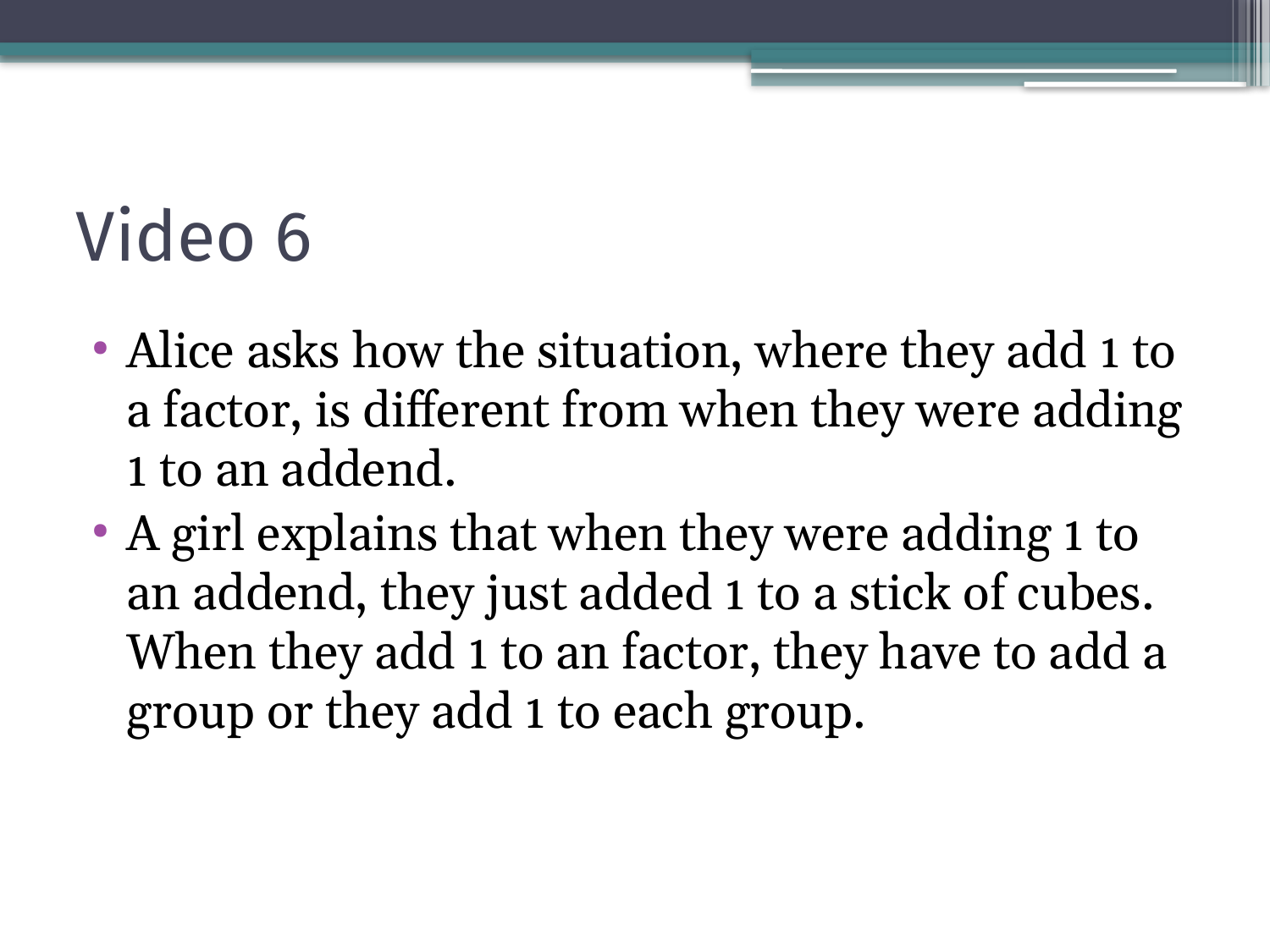

# Video 6
Alice asks how the situation, where they add 1 to a factor, is different from when they were adding 1 to an addend.
A girl explains that when they were adding 1 to an addend, they just added 1 to a stick of cubes. When they add 1 to an factor, they have to add a group or they add 1 to each group.